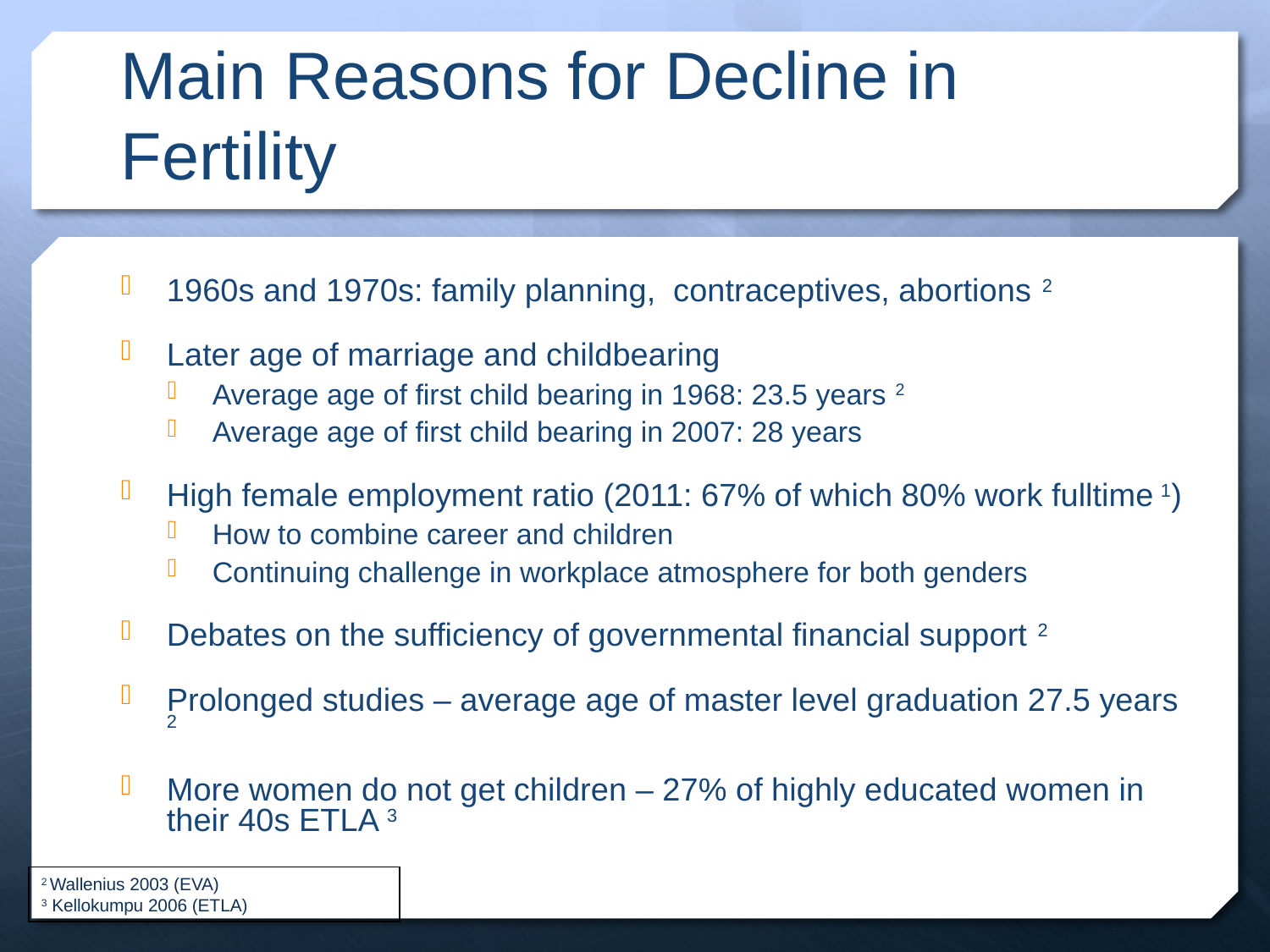

# Main Reasons for Decline in Fertility
1960s and 1970s: family planning,  contraceptives, abortions 2
Later age of marriage and childbearing
Average age of first child bearing in 1968: 23.5 years 2
Average age of first child bearing in 2007: 28 years
High female employment ratio (2011: 67% of which 80% work fulltime 1)
How to combine career and children
Continuing challenge in workplace atmosphere for both genders
Debates on the sufficiency of governmental financial support 2
Prolonged studies – average age of master level graduation 27.5 years 2
More women do not get children – 27% of highly educated women in their 40s ETLA 3
2 Wallenius 2003 (EVA)
3 Kellokumpu 2006 (ETLA)